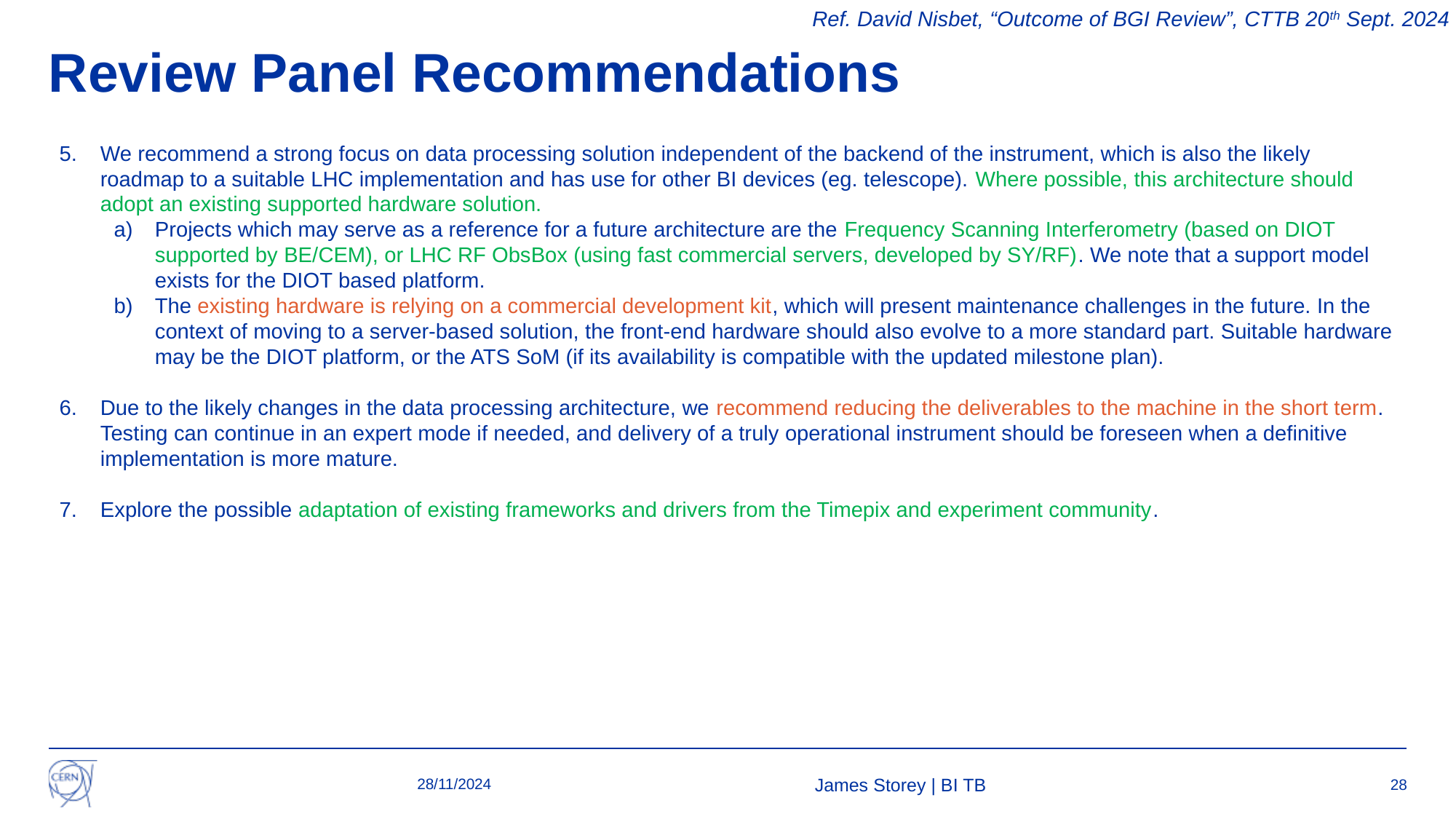

Ref. David Nisbet, “Outcome of BGI Review”, CTTB 20th Sept. 2024
# Review Panel Recommendations
We recommend a strong focus on data processing solution independent of the backend of the instrument, which is also the likely roadmap to a suitable LHC implementation and has use for other BI devices (eg. telescope). Where possible, this architecture should adopt an existing supported hardware solution.
Projects which may serve as a reference for a future architecture are the Frequency Scanning Interferometry (based on DIOT supported by BE/CEM), or LHC RF ObsBox (using fast commercial servers, developed by SY/RF). We note that a support model exists for the DIOT based platform.
The existing hardware is relying on a commercial development kit, which will present maintenance challenges in the future. In the context of moving to a server-based solution, the front-end hardware should also evolve to a more standard part. Suitable hardware may be the DIOT platform, or the ATS SoM (if its availability is compatible with the updated milestone plan).

Due to the likely changes in the data processing architecture, we recommend reducing the deliverables to the machine in the short term. Testing can continue in an expert mode if needed, and delivery of a truly operational instrument should be foreseen when a definitive implementation is more mature.

Explore the possible adaptation of existing frameworks and drivers from the Timepix and experiment community.
28/11/2024
James Storey | BI TB
28